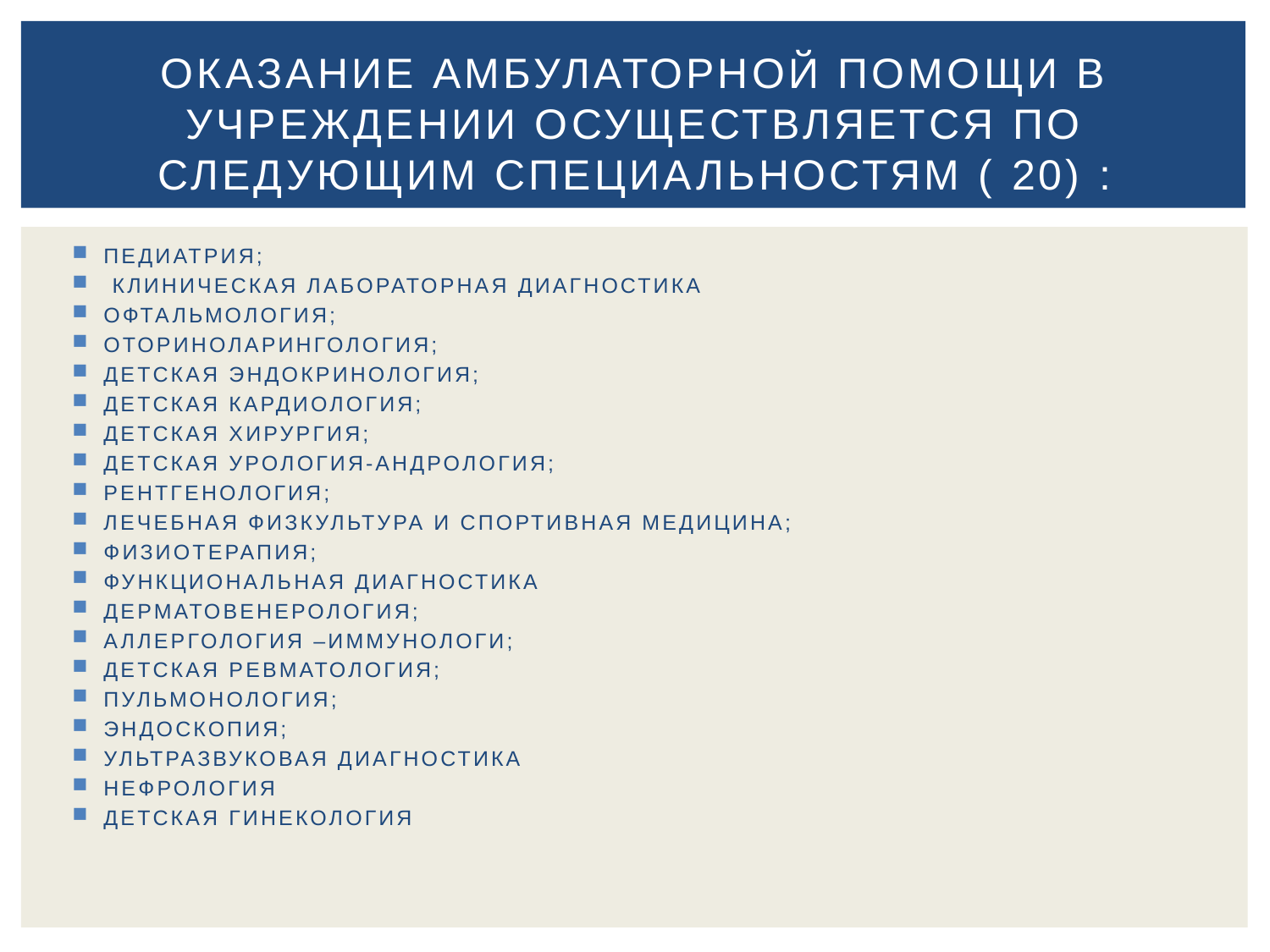

# ОКАЗАНИЕ АМБУЛАТОРНОЙ ПОМОЩИ В УЧРЕЖДЕНИИ ОСУЩЕСТВЛЯЕТСЯ ПО СЛЕДУЮЩИМ СПЕЦИАЛЬНОСТЯМ ( 20) :
ПЕДИАТРИЯ;
 КЛИНИЧЕСКАЯ ЛАБОРАТОРНАЯ ДИАГНОСТИКА
ОФТАЛЬМОЛОГИЯ;
ОТОРИНОЛАРИНГОЛОГИЯ;
ДЕТСКАЯ ЭНДОКРИНОЛОГИЯ;
ДЕТСКАЯ КАРДИОЛОГИЯ;
ДЕТСКАЯ ХИРУРГИЯ;
ДЕТСКАЯ УРОЛОГИЯ-АНДРОЛОГИЯ;
РЕНТГЕНОЛОГИЯ;
ЛЕЧЕБНАЯ ФИЗКУЛЬТУРА И СПОРТИВНАЯ МЕДИЦИНА;
ФИЗИОТЕРАПИЯ;
ФУНКЦИОНАЛЬНАЯ ДИАГНОСТИКА
ДЕРМАТОВЕНЕРОЛОГИЯ;
АЛЛЕРГОЛОГИЯ –ИММУНОЛОГИ;
ДЕТСКАЯ РЕВМАТОЛОГИЯ;
ПУЛЬМОНОЛОГИЯ;
ЭНДОСКОПИЯ;
УЛЬТРАЗВУКОВАЯ ДИАГНОСТИКА
НЕФРОЛОГИЯ
ДЕТСКАЯ ГИНЕКОЛОГИЯ